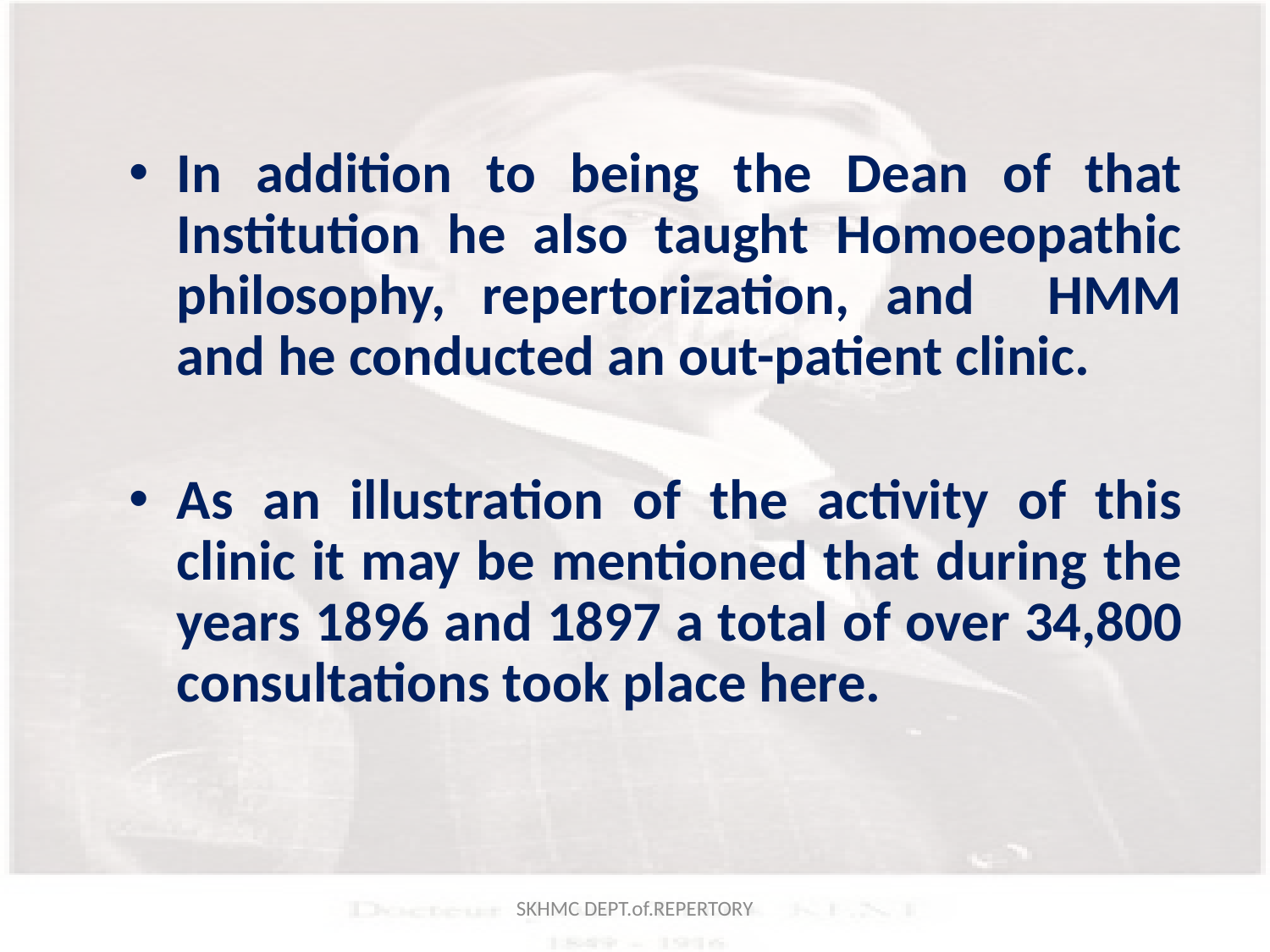

In addition to being the Dean of that Institution he also taught Homoeopathic philosophy, repertorization, and  HMM and he conducted an out-patient clinic.

As an illustration of the activity of this clinic it may be mentioned that during the years 1896 and 1897 a total of over 34,800 consultations took place here.
SKHMC DEPT.of.REPERTORY